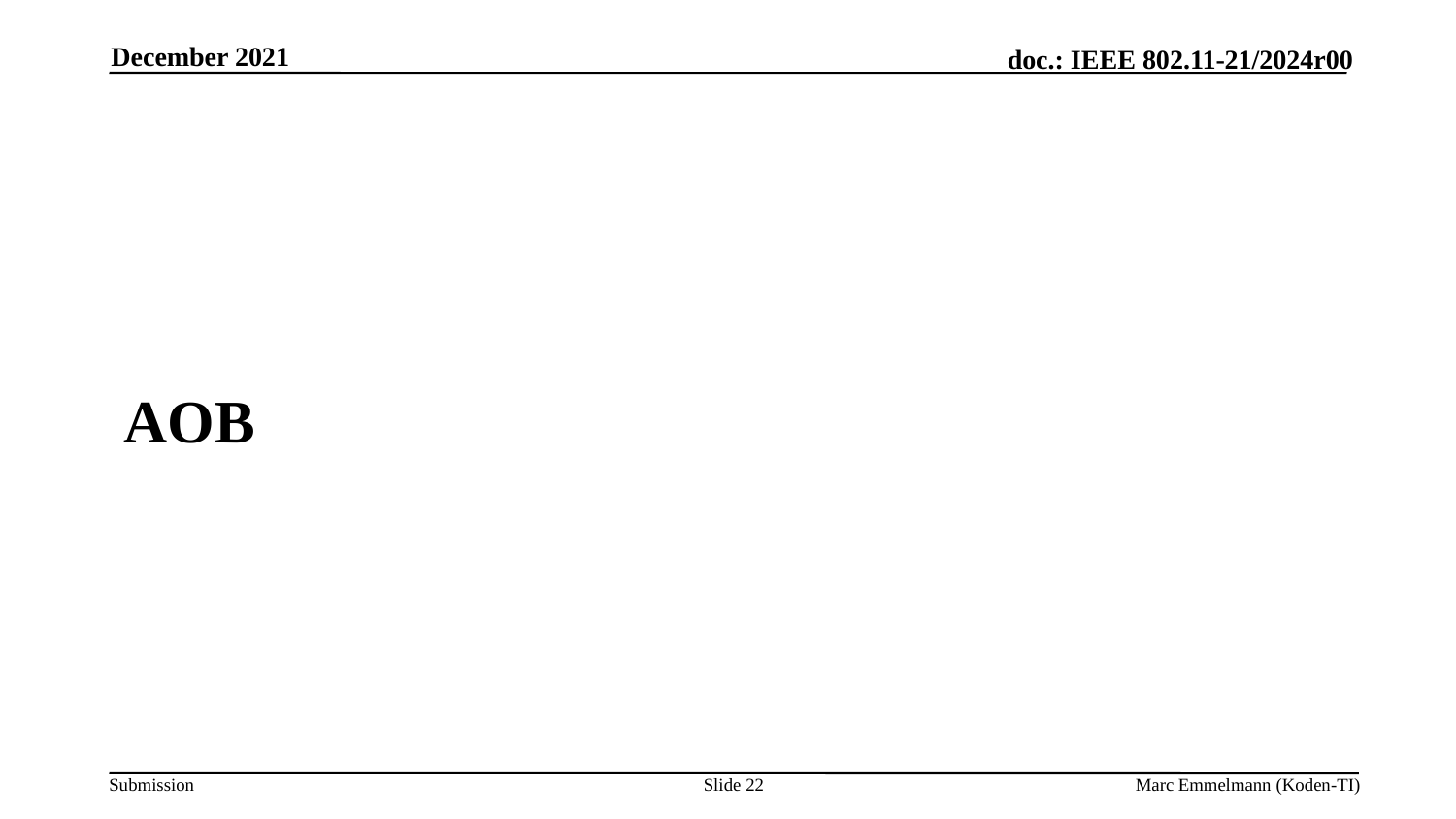

December 2021
# AOB
Slide 22
Marc Emmelmann (Koden-TI)